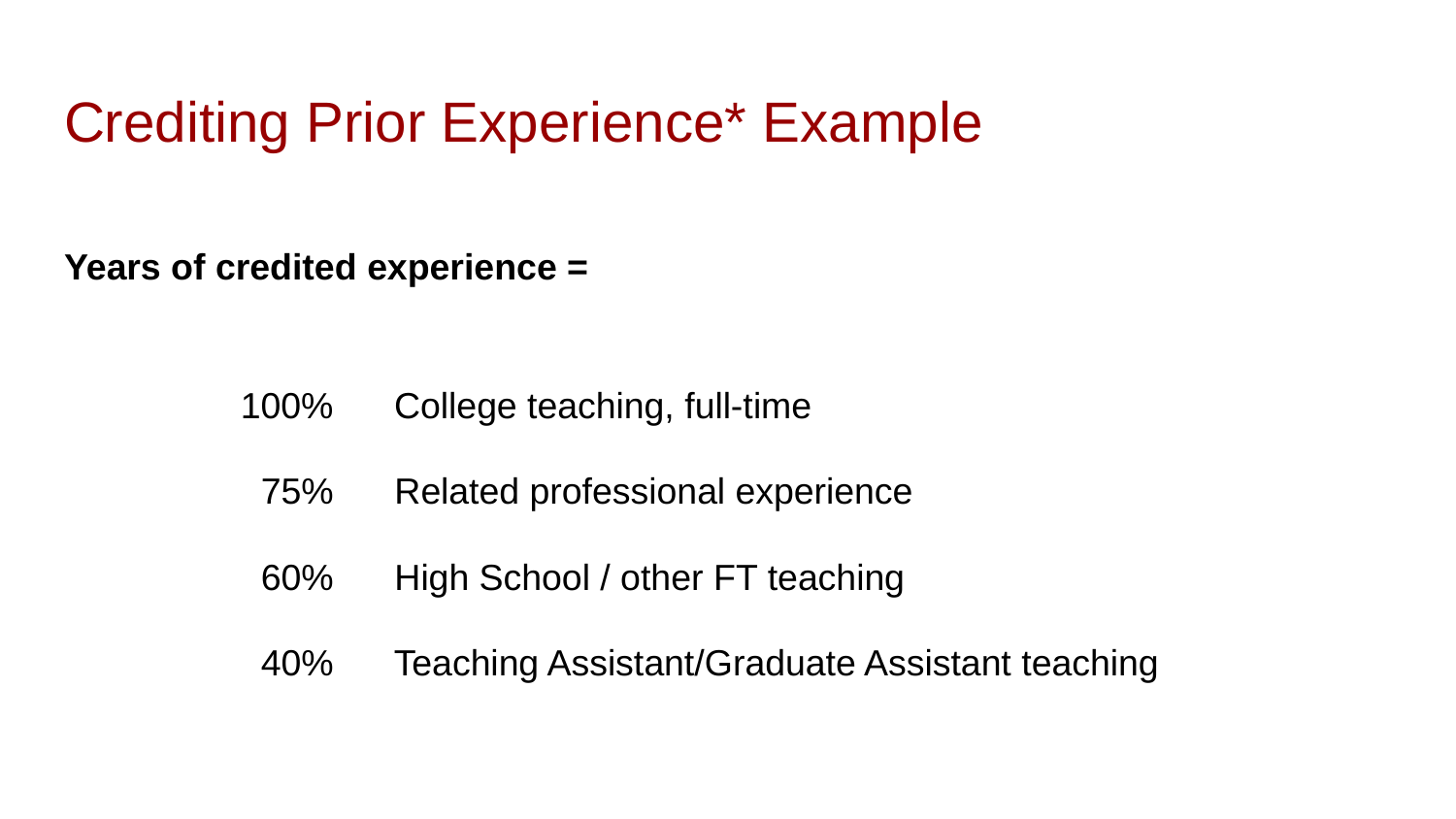

# Crediting Prior Experience* Example

Years of credited experience =

100%      College teaching, full-time
  75%      Related professional experience
  60%      High School / other FT teaching
  40%      Teaching Assistant/Graduate Assistant teaching